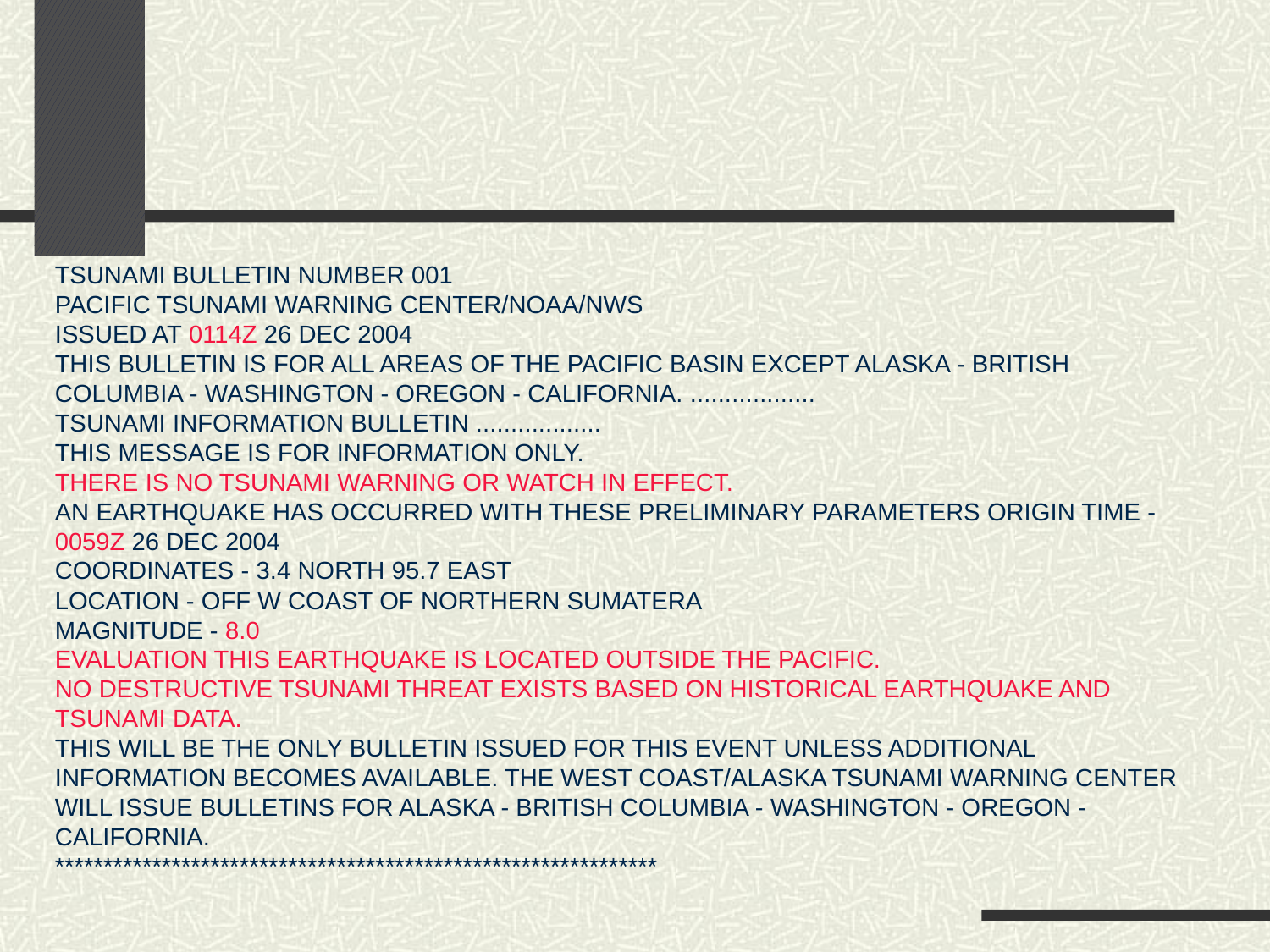

TSUNAMI BULLETIN NUMBER 001
PACIFIC TSUNAMI WARNING CENTER/NOAA/NWS
ISSUED AT 0114Z 26 DEC 2004
THIS BULLETIN IS FOR ALL AREAS OF THE PACIFIC BASIN EXCEPT ALASKA - BRITISH COLUMBIA - WASHINGTON - OREGON - CALIFORNIA. ..................
TSUNAMI INFORMATION BULLETIN ..................
THIS MESSAGE IS FOR INFORMATION ONLY.
THERE IS NO TSUNAMI WARNING OR WATCH IN EFFECT.
AN EARTHQUAKE HAS OCCURRED WITH THESE PRELIMINARY PARAMETERS ORIGIN TIME - 0059Z 26 DEC 2004
COORDINATES - 3.4 NORTH 95.7 EAST
LOCATION - OFF W COAST OF NORTHERN SUMATERA
MAGNITUDE - 8.0
EVALUATION THIS EARTHQUAKE IS LOCATED OUTSIDE THE PACIFIC.
NO DESTRUCTIVE TSUNAMI THREAT EXISTS BASED ON HISTORICAL EARTHQUAKE AND TSUNAMI DATA.
THIS WILL BE THE ONLY BULLETIN ISSUED FOR THIS EVENT UNLESS ADDITIONAL INFORMATION BECOMES AVAILABLE. THE WEST COAST/ALASKA TSUNAMI WARNING CENTER WILL ISSUE BULLETINS FOR ALASKA - BRITISH COLUMBIA - WASHINGTON - OREGON - CALIFORNIA.
**************************************************************